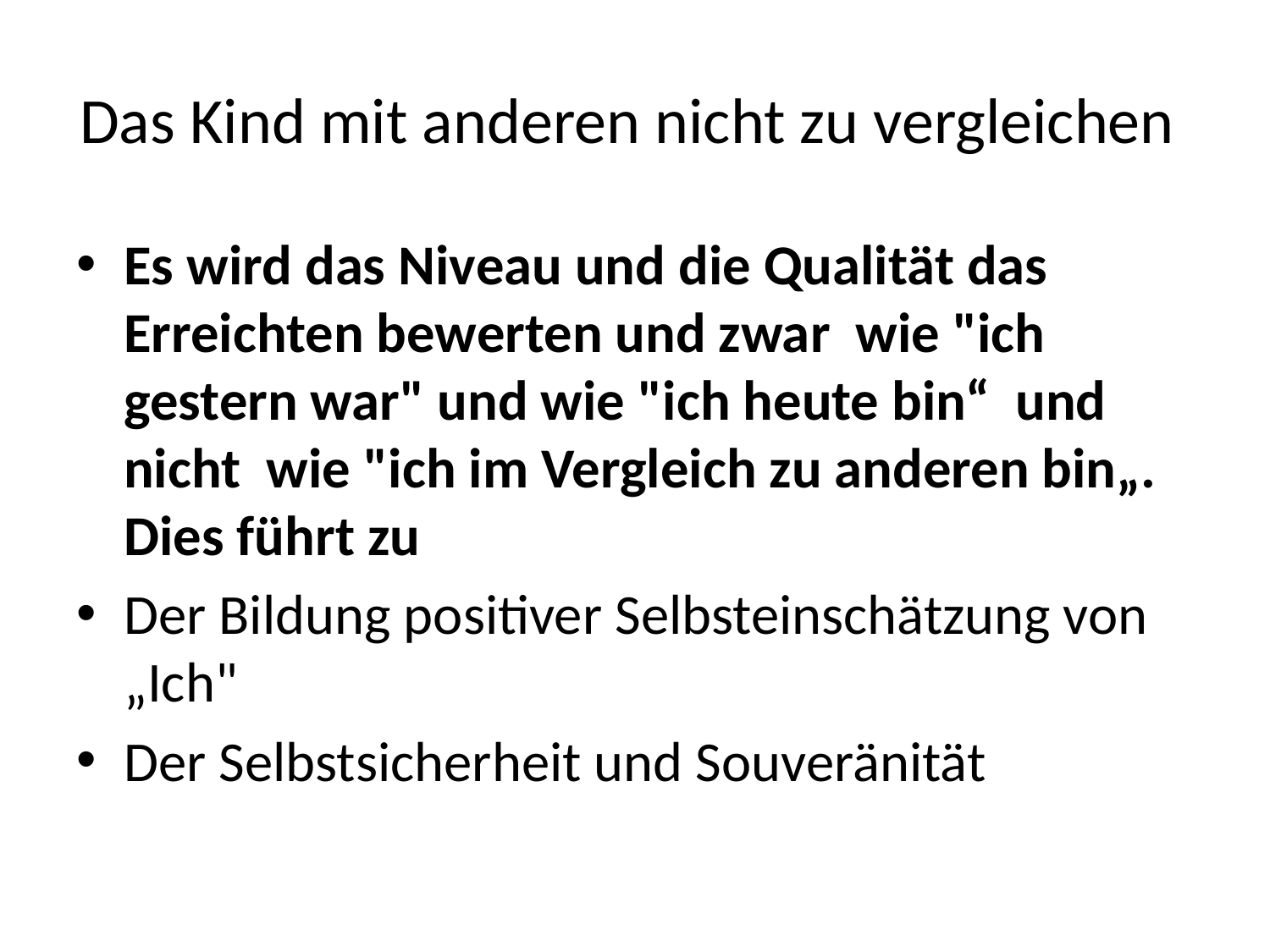

# Das Kind mit anderen nicht zu vergleichen
Es wird das Niveau und die Qualität das Erreichten bewerten und zwar  wie "ich gestern war" und wie "ich heute bin“  und nicht  wie "ich im Vergleich zu anderen bin„.  Dies führt zu
Der Bildung positiver Selbsteinschätzung von „Ich"
Der Selbstsicherheit und Souveränität